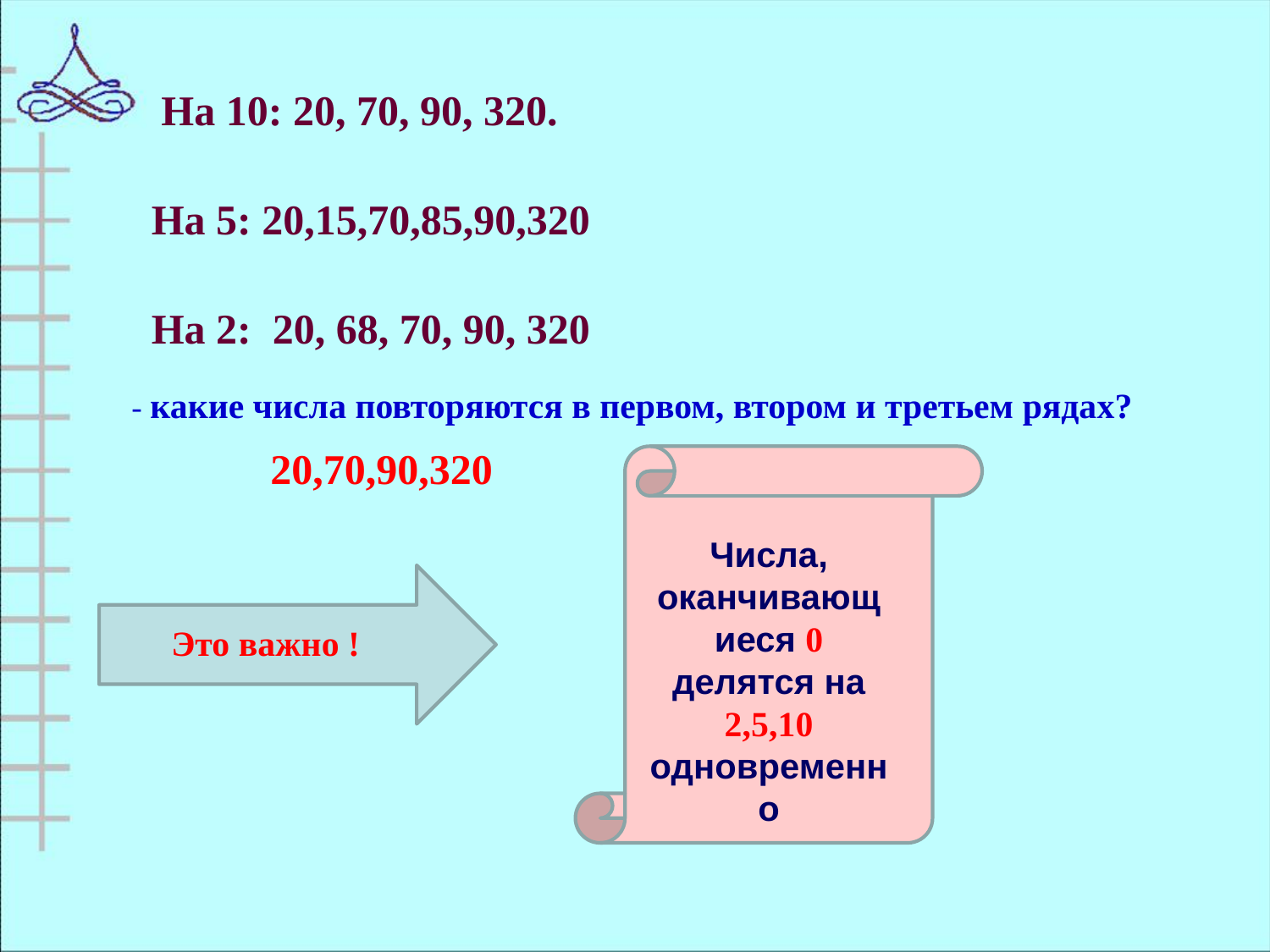

На 10: 20, 70, 90, 320.
На 5: 20,15,70,85,90,320
На 2:  20, 68, 70, 90, 320
- какие числа повторяются в первом, втором и третьем рядах?
20,70,90,320

Числа, оканчивающиеся 0 делятся на 2,5,10 одновременно

Это важно !